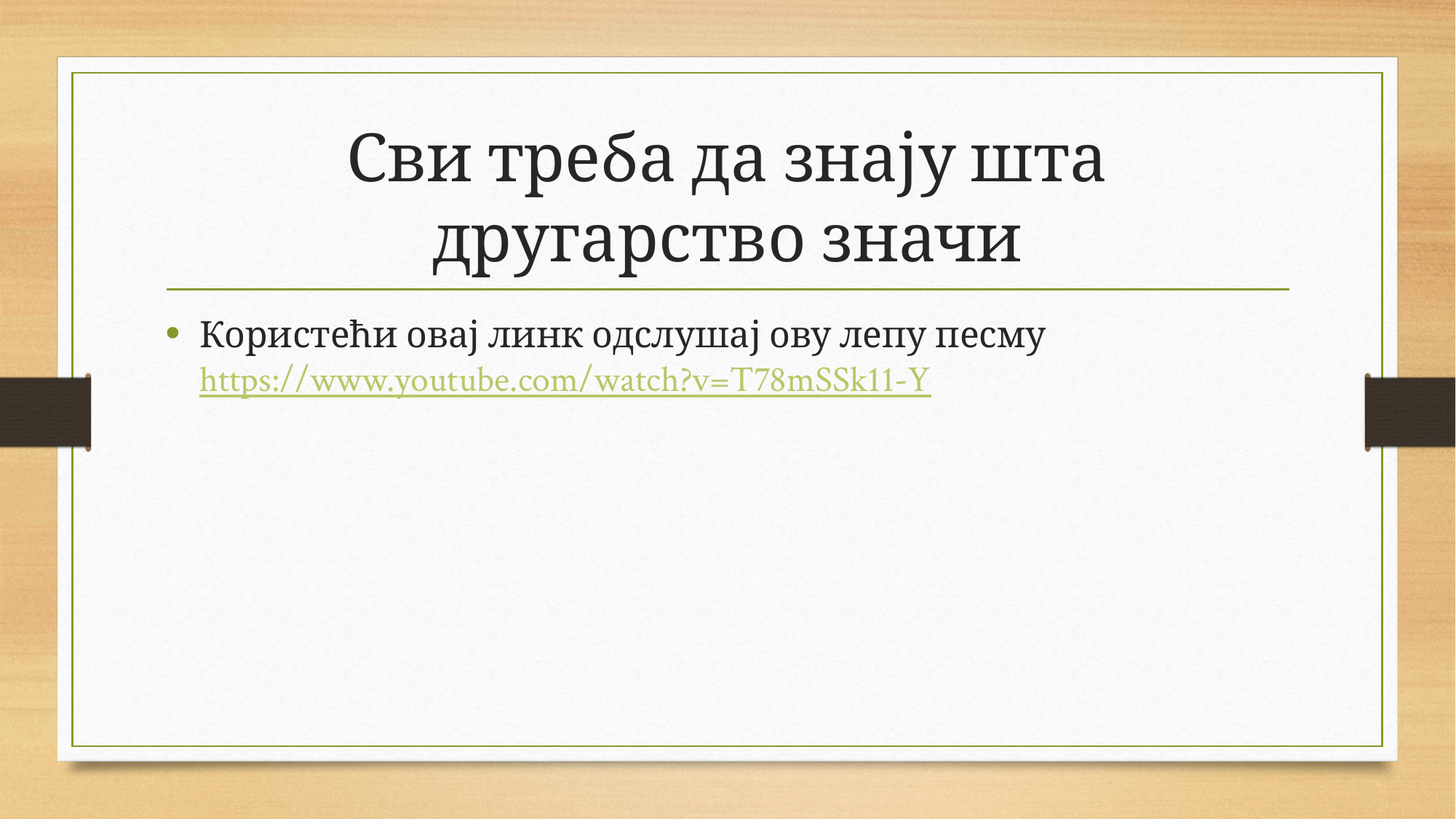

# Сви треба да знају шта другарство значи
Користећи овај линк одслушај ову лепу песму https://www.youtube.com/watch?v=T78mSSk11-Y